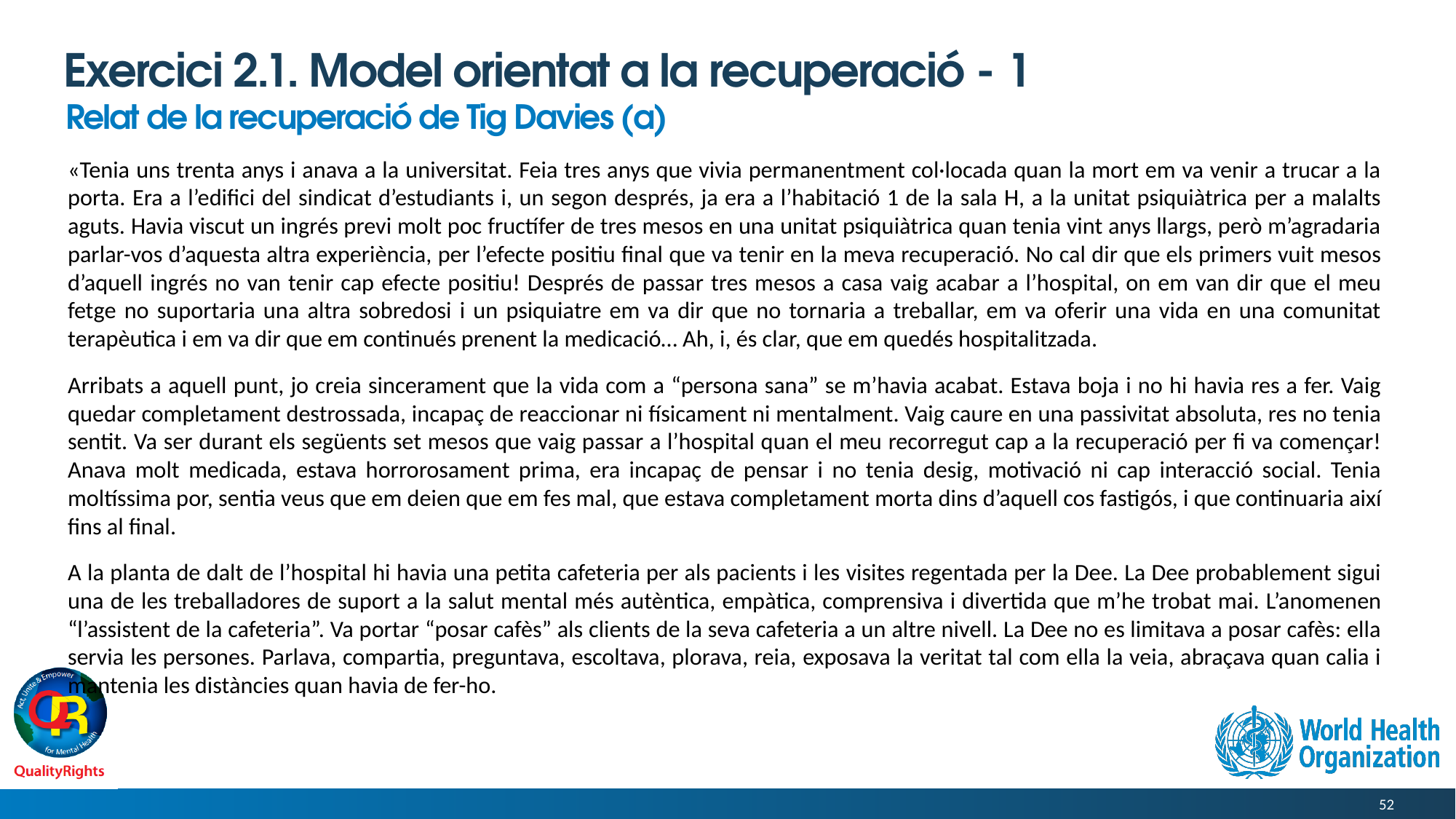

# Exercici 2.1. Model orientat a la recuperació - 1
Relat de la recuperació de Tig Davies (a)
«Tenia uns trenta anys i anava a la universitat. Feia tres anys que vivia permanentment col·locada quan la mort em va venir a trucar a la porta. Era a l’edifici del sindicat d’estudiants i, un segon després, ja era a l’habitació 1 de la sala H, a la unitat psiquiàtrica per a malalts aguts. Havia viscut un ingrés previ molt poc fructífer de tres mesos en una unitat psiquiàtrica quan tenia vint anys llargs, però m’agradaria parlar-vos d’aquesta altra experiència, per l’efecte positiu final que va tenir en la meva recuperació. No cal dir que els primers vuit mesos d’aquell ingrés no van tenir cap efecte positiu! Després de passar tres mesos a casa vaig acabar a l’hospital, on em van dir que el meu fetge no suportaria una altra sobredosi i un psiquiatre em va dir que no tornaria a treballar, em va oferir una vida en una comunitat terapèutica i em va dir que em continués prenent la medicació… Ah, i, és clar, que em quedés hospitalitzada.
Arribats a aquell punt, jo creia sincerament que la vida com a “persona sana” se m’havia acabat. Estava boja i no hi havia res a fer. Vaig quedar completament destrossada, incapaç de reaccionar ni físicament ni mentalment. Vaig caure en una passivitat absoluta, res no tenia sentit. Va ser durant els següents set mesos que vaig passar a l’hospital quan el meu recorregut cap a la recuperació per fi va començar! Anava molt medicada, estava horrorosament prima, era incapaç de pensar i no tenia desig, motivació ni cap interacció social. Tenia moltíssima por, sentia veus que em deien que em fes mal, que estava completament morta dins d’aquell cos fastigós, i que continuaria així fins al final.
A la planta de dalt de l’hospital hi havia una petita cafeteria per als pacients i les visites regentada per la Dee. La Dee probablement sigui una de les treballadores de suport a la salut mental més autèntica, empàtica, comprensiva i divertida que m’he trobat mai. L’anomenen “l’assistent de la cafeteria”. Va portar “posar cafès” als clients de la seva cafeteria a un altre nivell. La Dee no es limitava a posar cafès: ella servia les persones. Parlava, compartia, preguntava, escoltava, plorava, reia, exposava la veritat tal com ella la veia, abraçava quan calia i mantenia les distàncies quan havia de fer-ho.